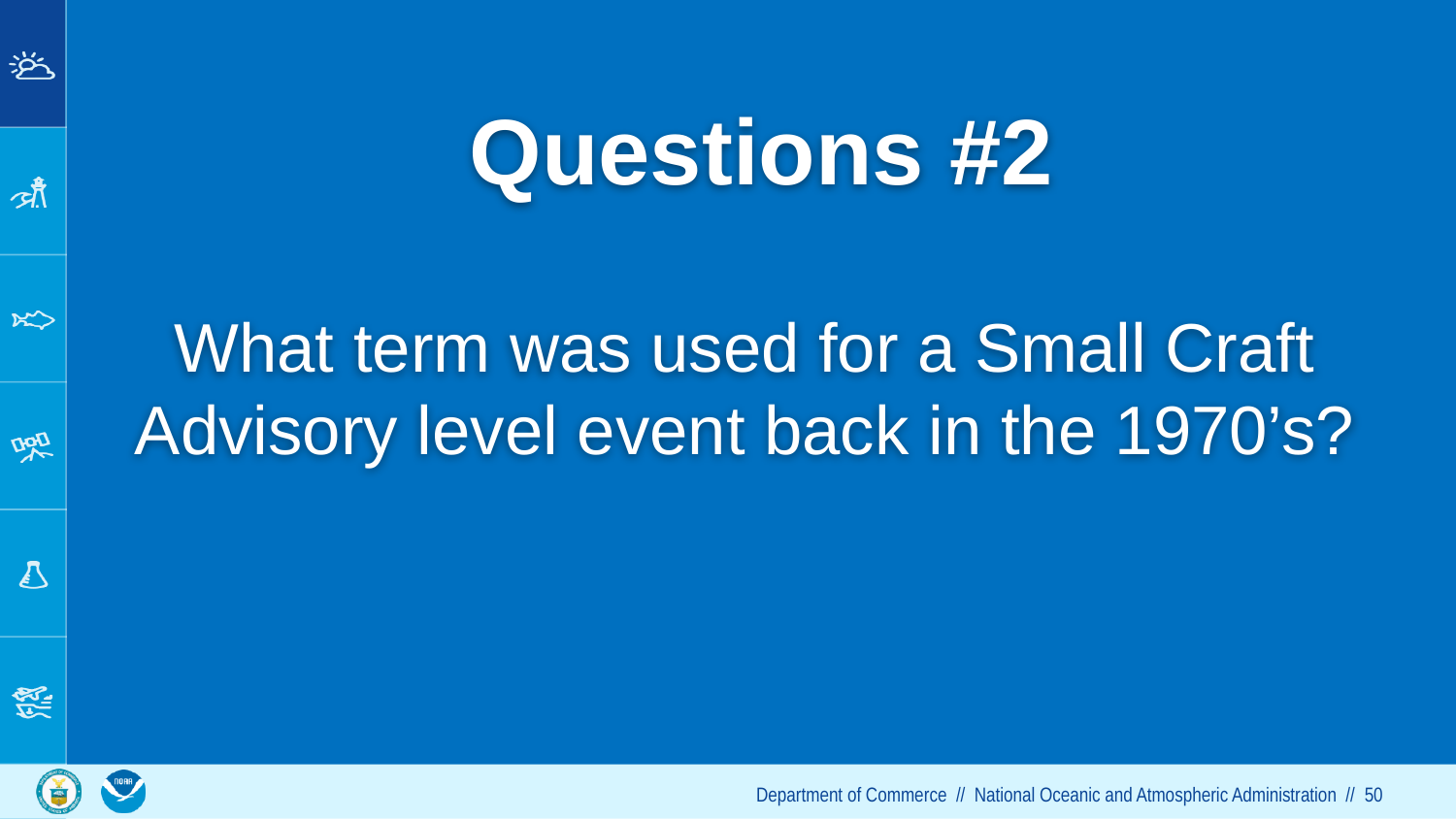

# Questions #2
What term was used for a Small Craft Advisory level event back in the 1970’s?